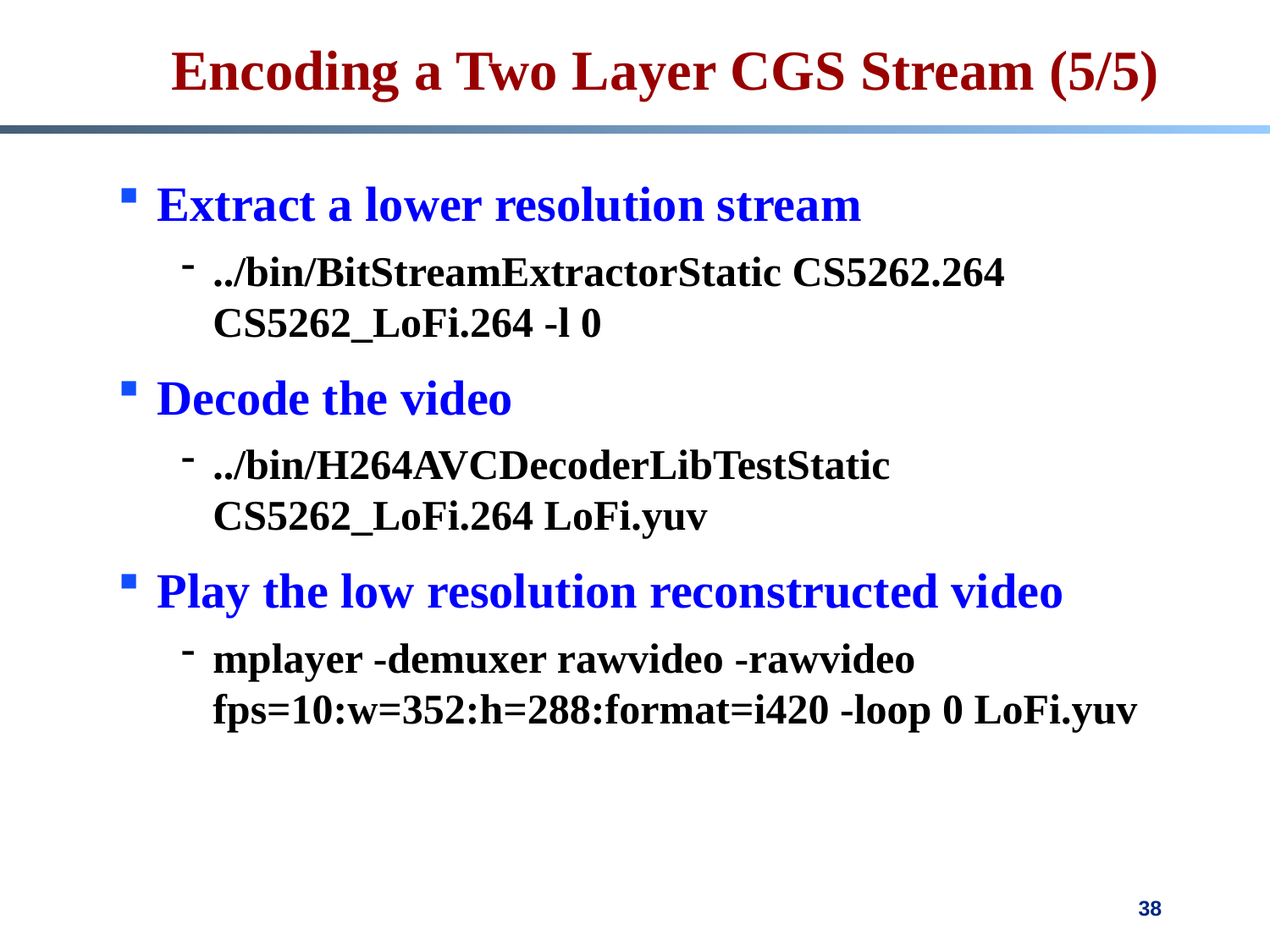

# Encoding a Two Layer CGS Stream (5/5)
Extract a lower resolution stream
../bin/BitStreamExtractorStatic CS5262.264 CS5262_LoFi.264 -l 0
Decode the video
../bin/H264AVCDecoderLibTestStatic CS5262_LoFi.264 LoFi.yuv
Play the low resolution reconstructed video
mplayer -demuxer rawvideo -rawvideo fps=10:w=352:h=288:format=i420 -loop 0 LoFi.yuv

38